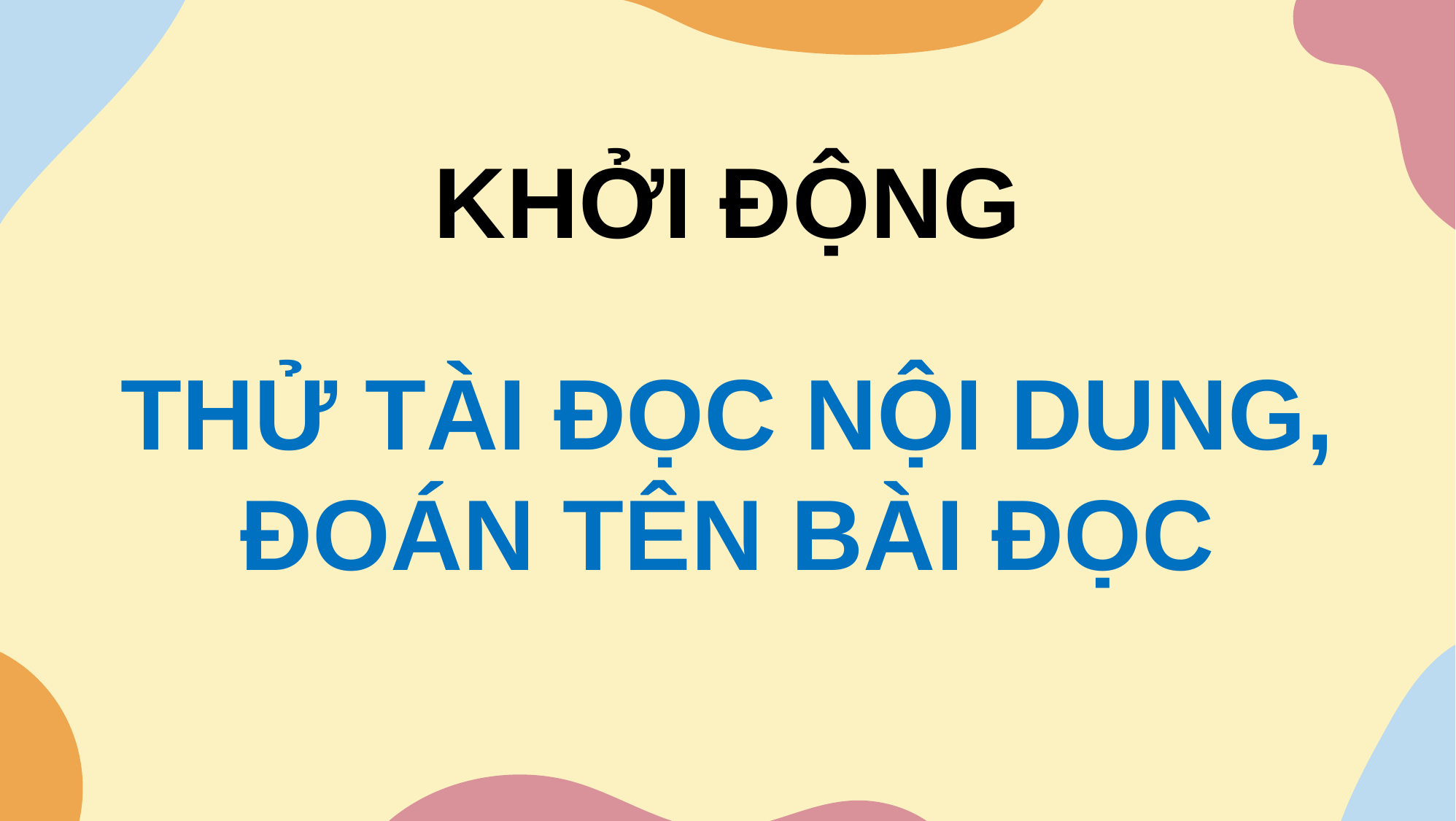

KHỞI ĐỘNG
THỬ TÀI ĐỌC NỘI DUNG, ĐOÁN TÊN BÀI ĐỌC